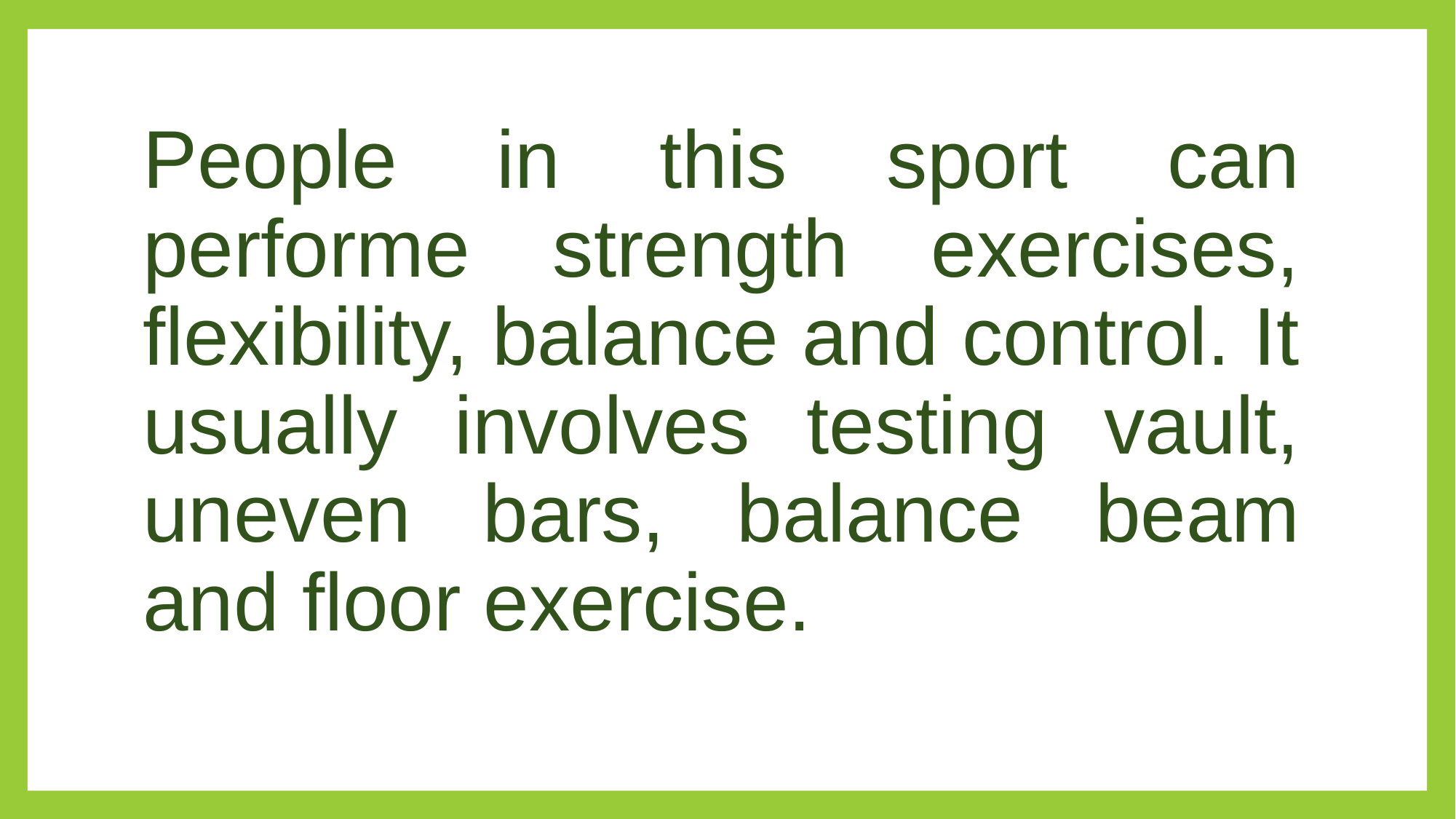

# People in this sport can performe strength exercises, flexibility, balance and control. It usually involves testing vault, uneven bars, balance beam and floor exercise.